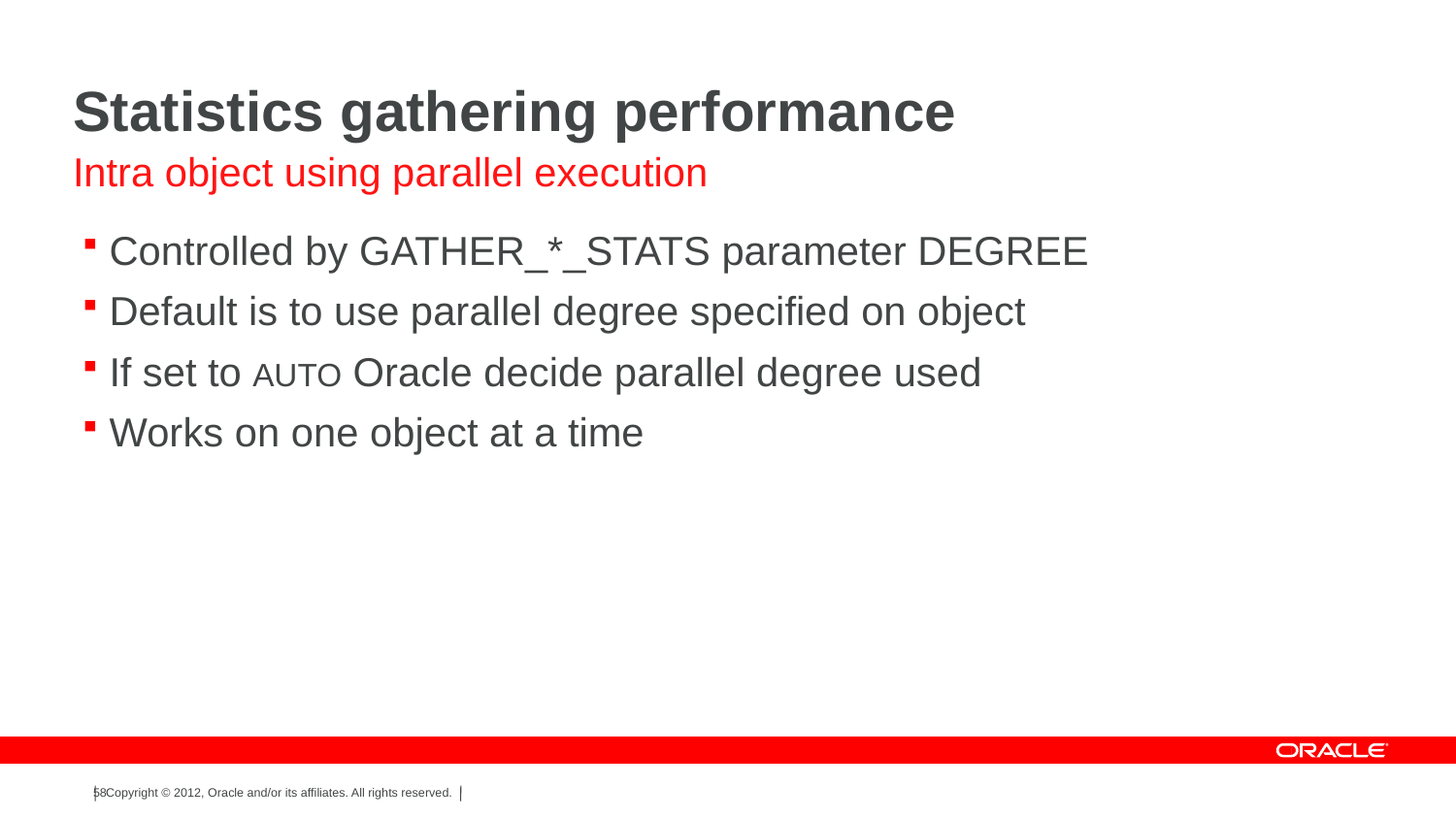

# Statistics gathering performance
Intra object using parallel execution

Controlled by GATHER_*_STATS parameter DEGREE
Default is to use parallel degree specified on object
If set to AUTO Oracle decide parallel degree used
Works on one object at a time